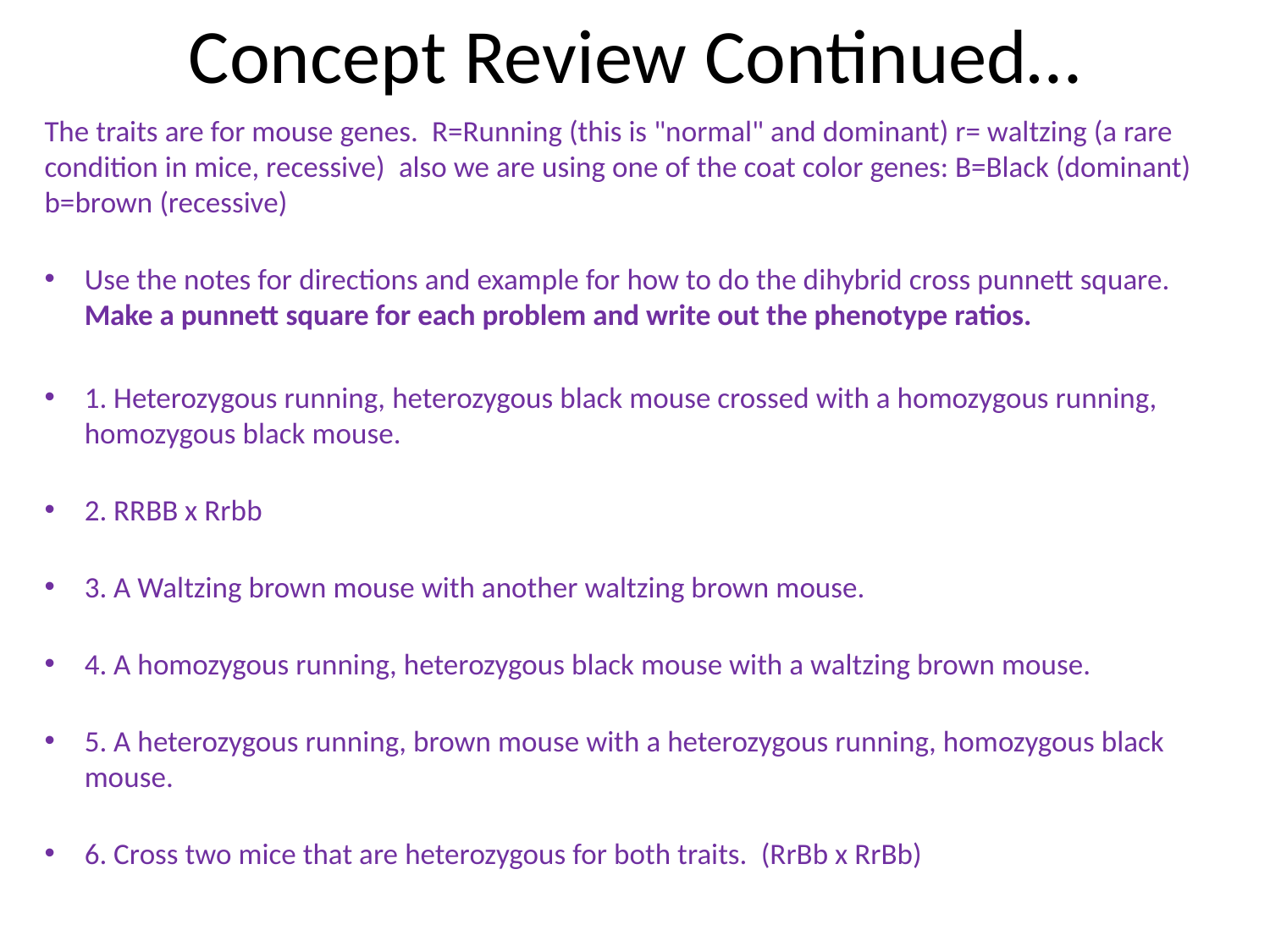

# Concept Review Continued…
The traits are for mouse genes.  R=Running (this is "normal" and dominant) r= waltzing (a rare condition in mice, recessive)  also we are using one of the coat color genes: B=Black (dominant) b=brown (recessive)
Use the notes for directions and example for how to do the dihybrid cross punnett square. Make a punnett square for each problem and write out the phenotype ratios.

1. Heterozygous running, heterozygous black mouse crossed with a homozygous running, homozygous black mouse.
2. RRBB x Rrbb
3. A Waltzing brown mouse with another waltzing brown mouse.
4. A homozygous running, heterozygous black mouse with a waltzing brown mouse.
5. A heterozygous running, brown mouse with a heterozygous running, homozygous black mouse.
6. Cross two mice that are heterozygous for both traits.  (RrBb x RrBb)